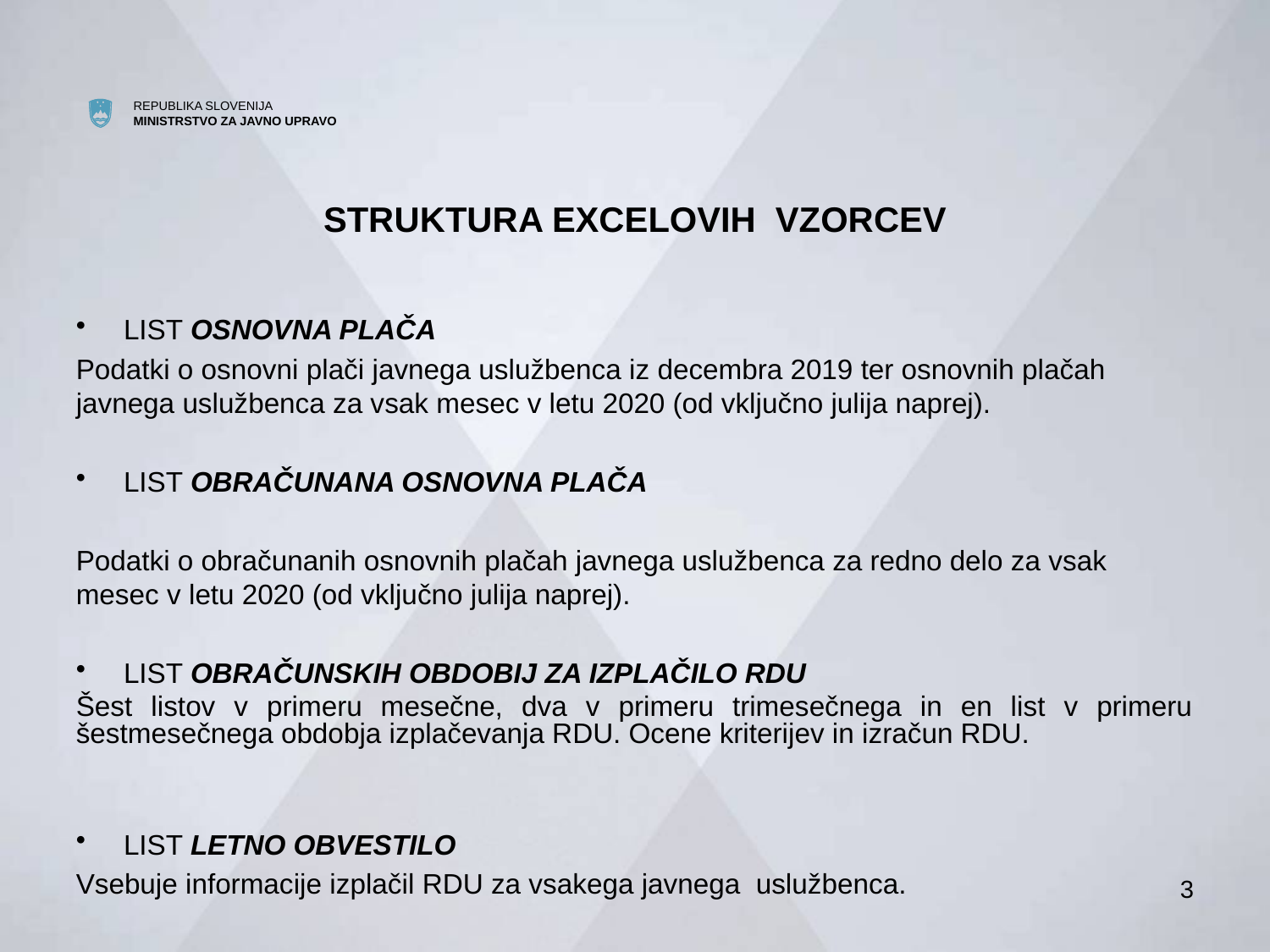

# STRUKTURA EXCELOVIH  VZORCEV

LIST OSNOVNA PLAČA
Podatki o osnovni plači javnega uslužbenca iz decembra 2019 ter osnovnih plačah javnega uslužbenca za vsak mesec v letu 2020 (od vključno julija naprej).

LIST OBRAČUNANA OSNOVNA PLAČA

Podatki o obračunanih osnovnih plačah javnega uslužbenca za redno delo za vsak mesec v letu 2020 (od vključno julija naprej).

LIST OBRAČUNSKIH OBDOBIJ ZA IZPLAČILO RDU
Šest listov v primeru mesečne, dva v primeru trimesečnega in en list v primeru šestmesečnega obdobja izplačevanja RDU. Ocene kriterijev in izračun RDU.

LIST LETNO OBVESTILO
Vsebuje informacije izplačil RDU za vsakega javnega  uslužbenca.

3